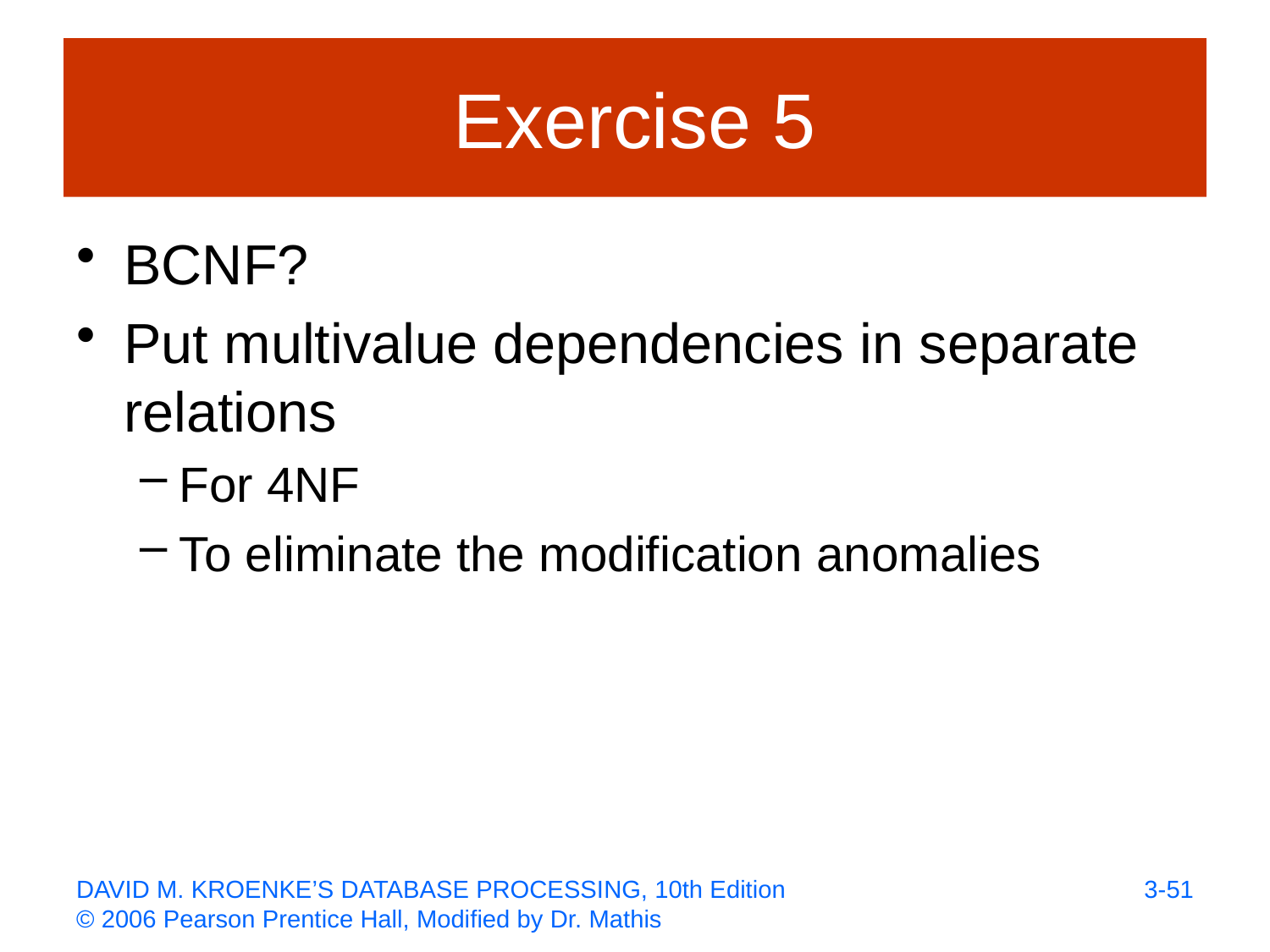

# Exercise 5
BCNF?
Put multivalue dependencies in separate relations
For 4NF
To eliminate the modification anomalies
3-51

DAVID M. KROENKE’S DATABASE PROCESSING, 10th Edition
© 2006 Pearson Prentice Hall, Modified by Dr. Mathis